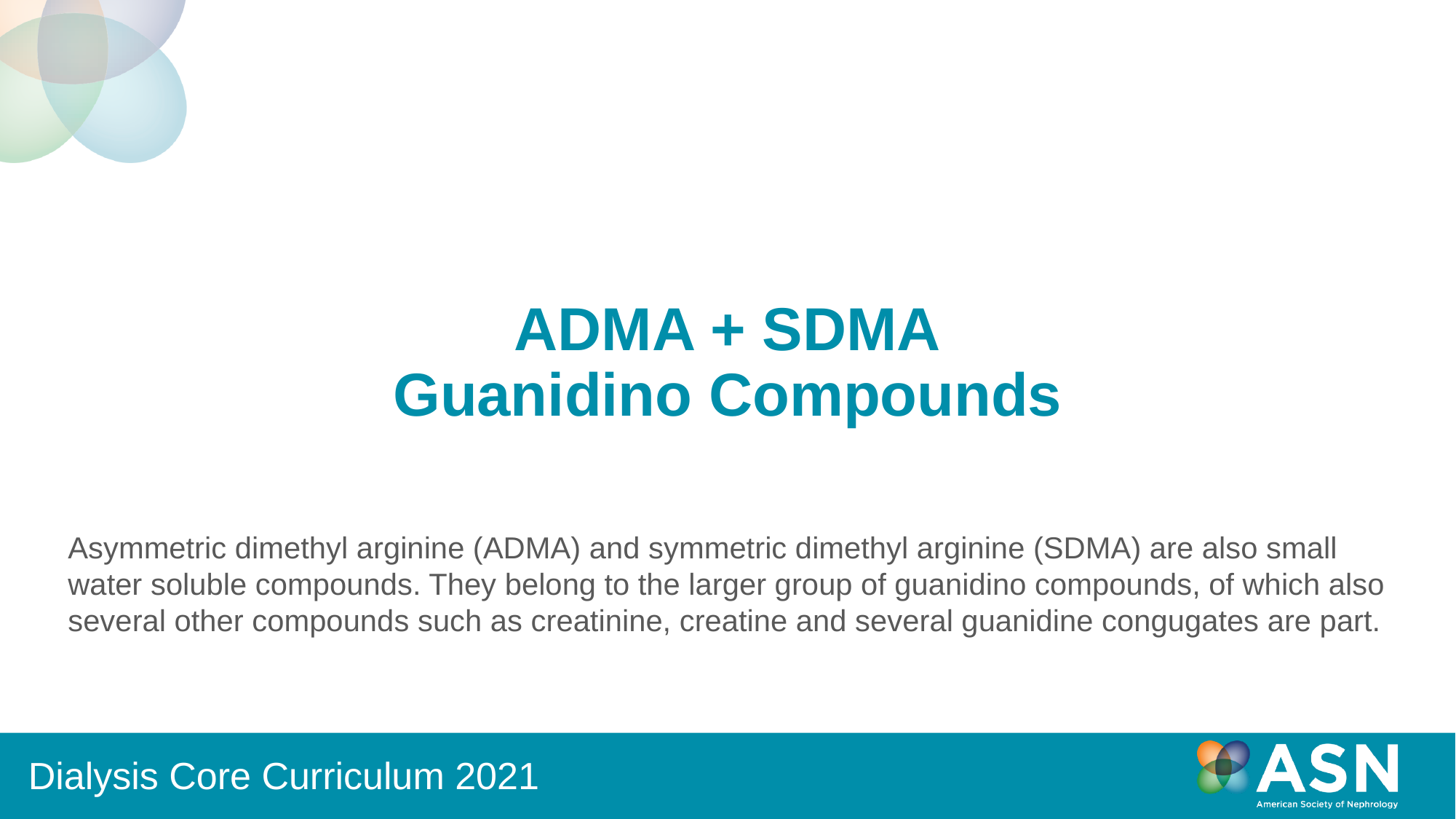

# ADMA + SDMA Guanidino Compounds
Asymmetric dimethyl arginine (ADMA) and symmetric dimethyl arginine (SDMA) are also small water soluble compounds. They belong to the larger group of guanidino compounds, of which also several other compounds such as creatinine, creatine and several guanidine congugates are part.
Dialysis Core Curriculum 2021